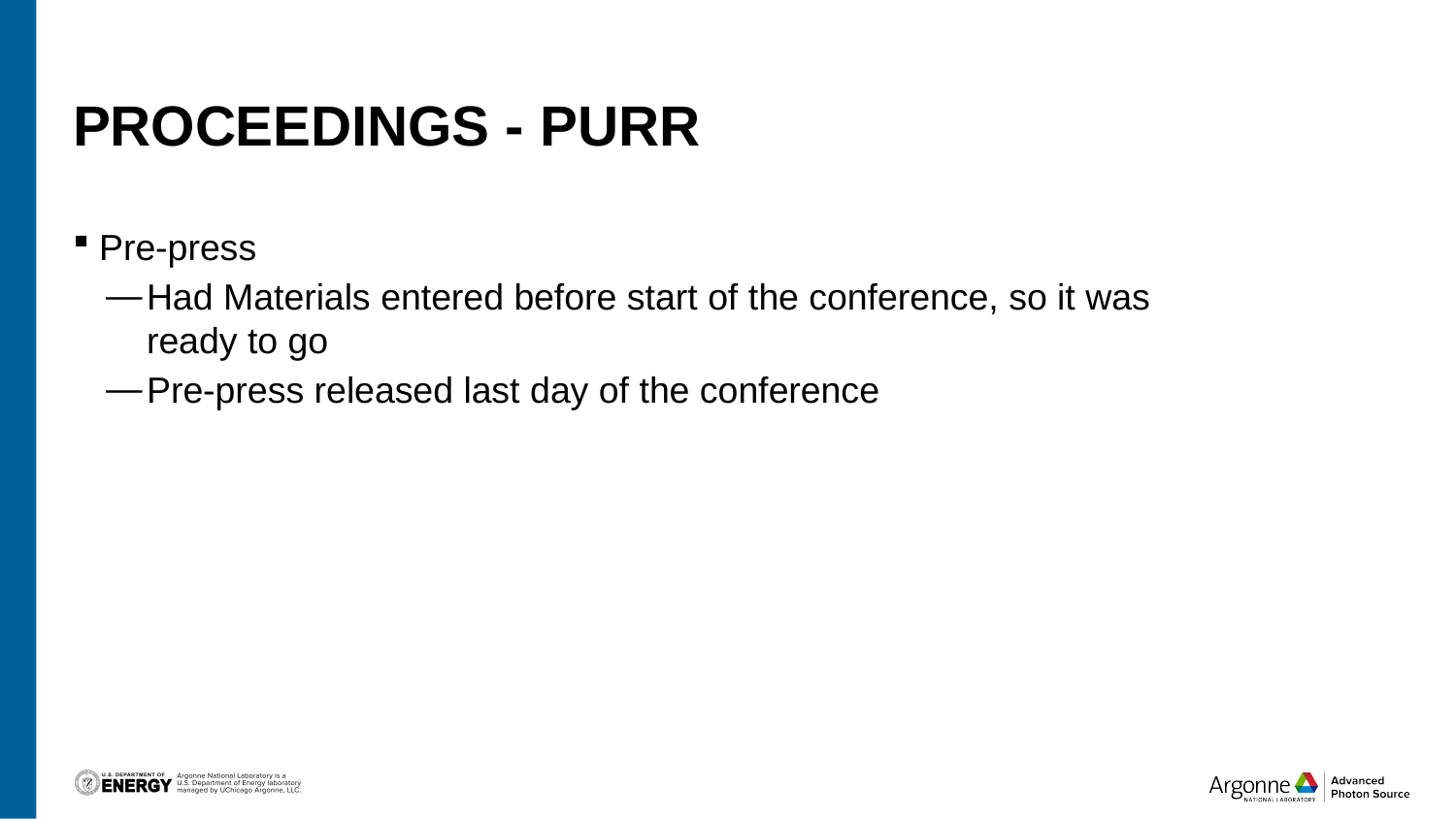

# Proceedings - PURR
Pre-press
Had Materials entered before start of the conference, so it was ready to go
Pre-press released last day of the conference